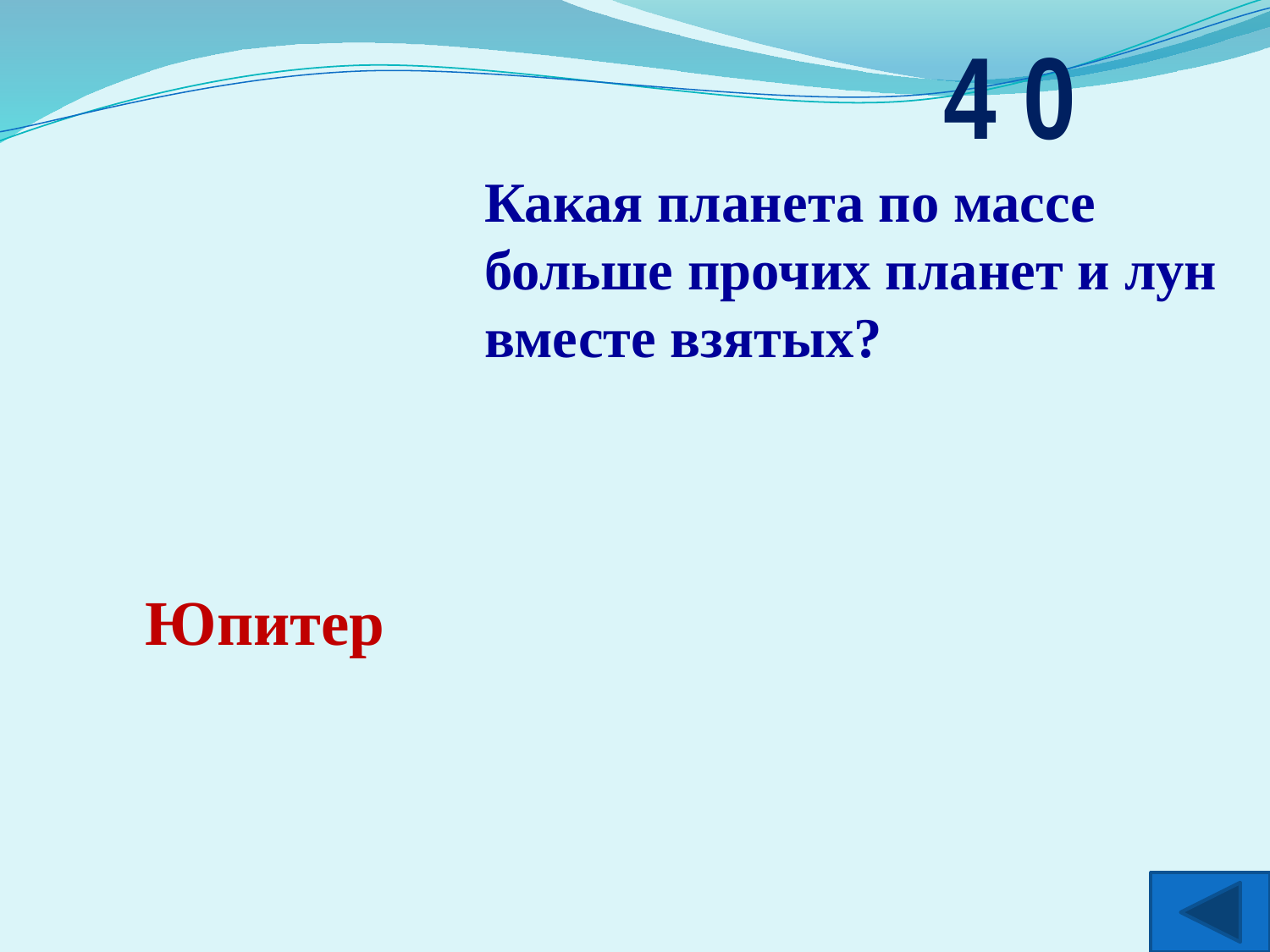

4 0
Какая планета по массе больше прочих планет и лун вместе взятых?
Юпитер